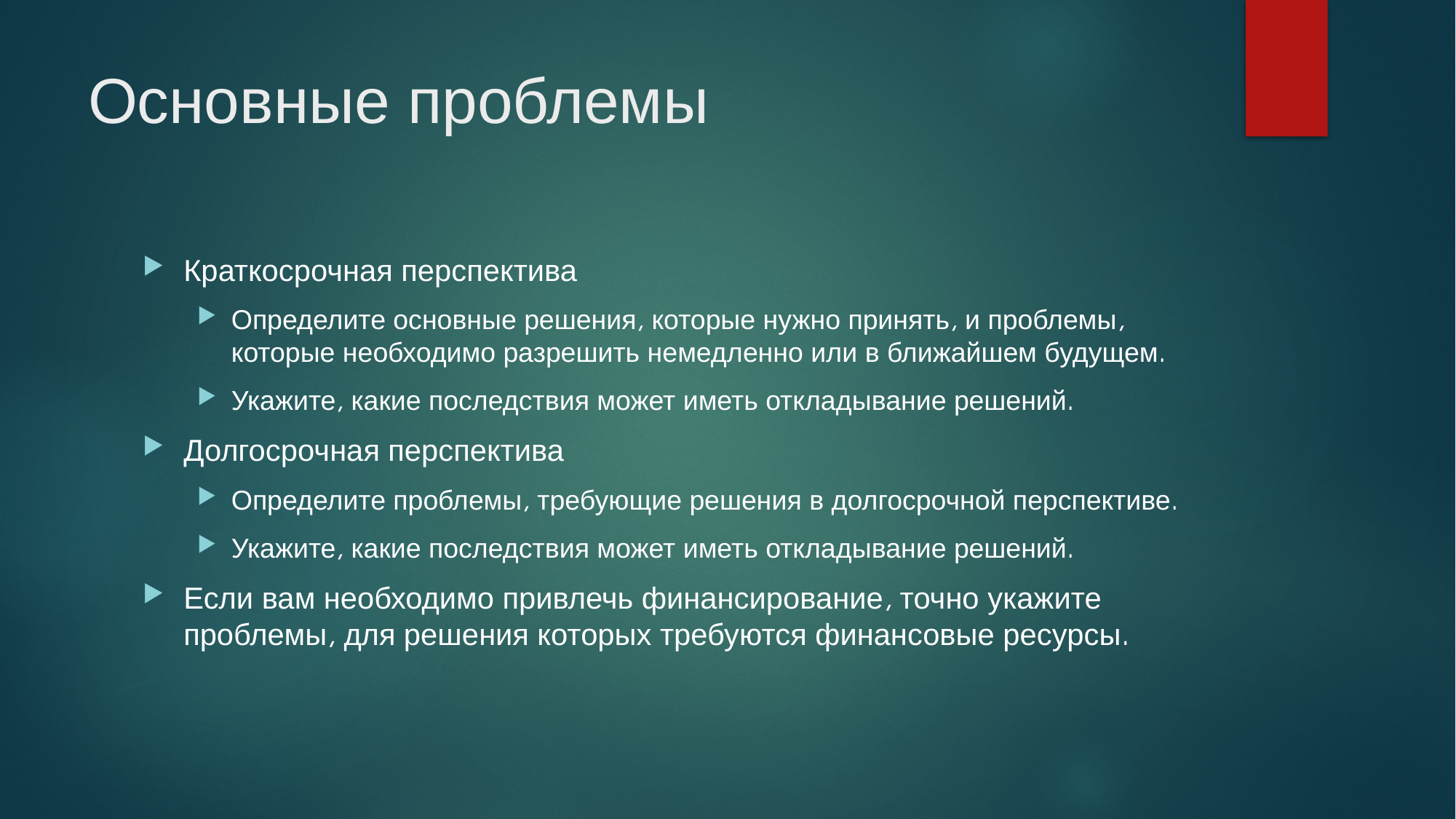

# Основные проблемы
Краткосрочная перспектива
Определите основные решения, которые нужно принять, и проблемы, которые необходимо разрешить немедленно или в ближайшем будущем.
Укажите, какие последствия может иметь откладывание решений.
Долгосрочная перспектива
Определите проблемы, требующие решения в долгосрочной перспективе.
Укажите, какие последствия может иметь откладывание решений.
Если вам необходимо привлечь финансирование, точно укажите проблемы, для решения которых требуются финансовые ресурсы.